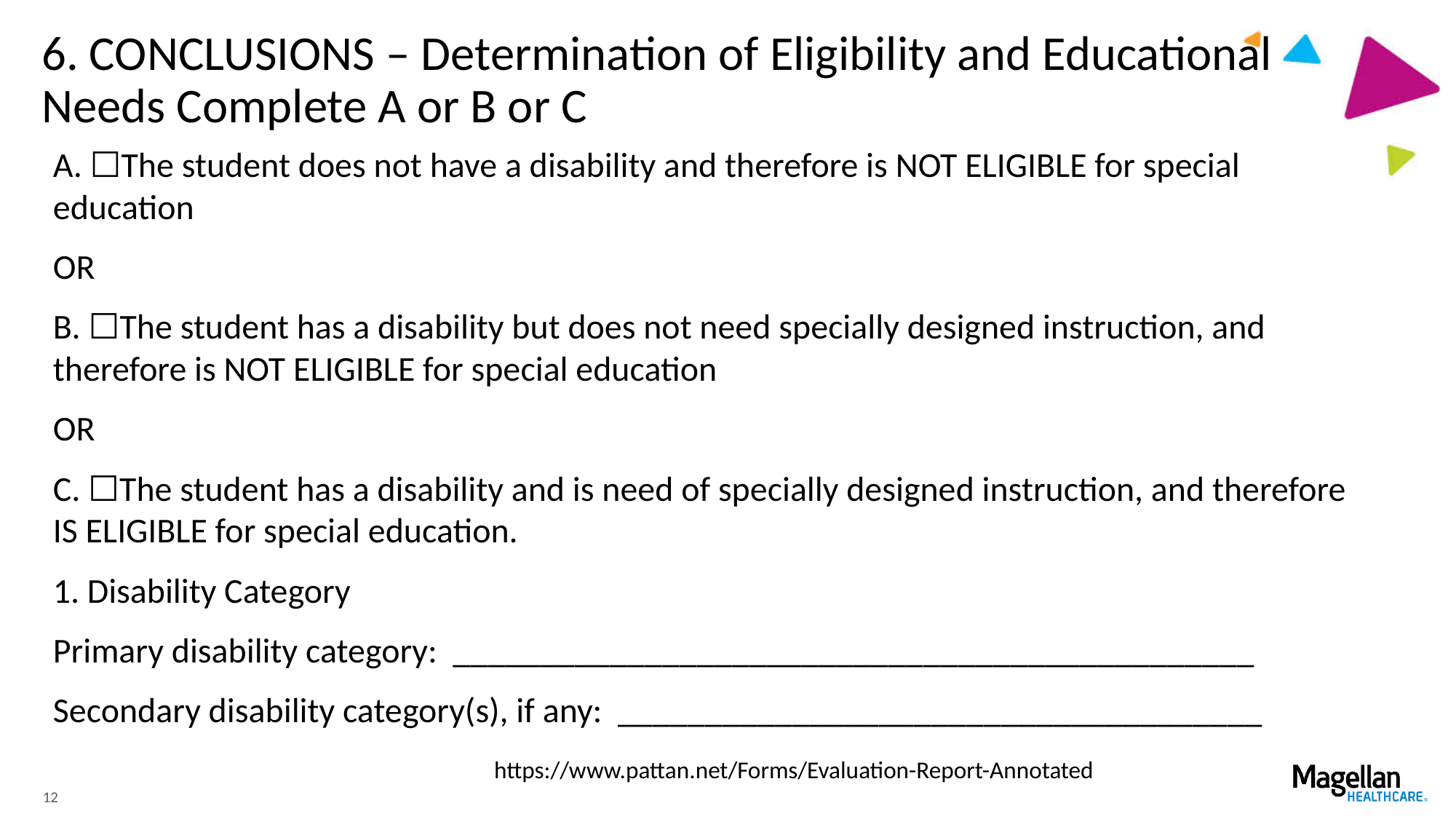

# 6. CONCLUSIONS – Determination of Eligibility and Educational Needs Complete A or B or C
A. ☐The student does not have a disability and therefore is NOT ELIGIBLE for special education
OR
B. ☐The student has a disability but does not need specially designed instruction, and therefore is NOT ELIGIBLE for special education
OR
C. ☐The student has a disability and is need of specially designed instruction, and therefore IS ELIGIBLE for special education.
1. Disability Category
Primary disability category:  ______________________________________________
Secondary disability category(s), if any:  _____________________________________
https://www.pattan.net/Forms/Evaluation-Report-Annotated
12